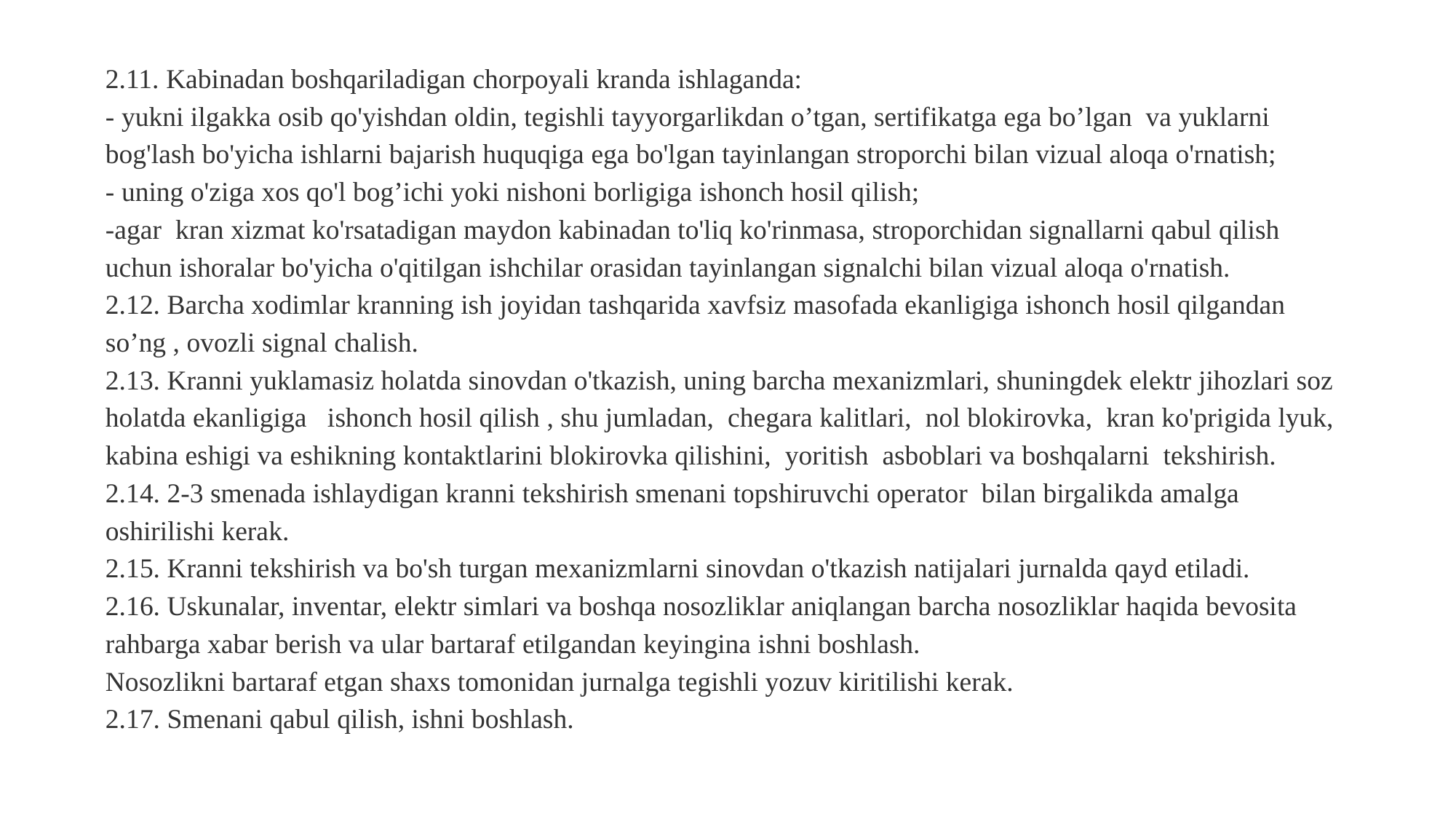

2.11. Kabinadan boshqariladigan chorpoyali kranda ishlaganda:
- yukni ilgakka osib qo'yishdan oldin, tegishli tayyorgarlikdan o’tgan, sertifikatga ega bo’lgan  va yuklarni bog'lash bo'yicha ishlarni bajarish huquqiga ega bo'lgan tayinlangan stroporchi bilan vizual aloqa o'rnatish;
- uning o'ziga xos qo'l bog’ichi yoki nishoni borligiga ishonch hosil qilish;
-agar  kran xizmat ko'rsatadigan maydon kabinadan to'liq ko'rinmasa, stroporchidan signallarni qabul qilish uchun ishoralar bo'yicha o'qitilgan ishchilar orasidan tayinlangan signalchi bilan vizual aloqa o'rnatish.
2.12. Barcha xodimlar kranning ish joyidan tashqarida xavfsiz masofada ekanligiga ishonch hosil qilgandan so’ng , ovozli signal chalish.
2.13. Kranni yuklamasiz holatda sinovdan o'tkazish, uning barcha mexanizmlari, shuningdek elektr jihozlari soz holatda ekanligiga   ishonch hosil qilish , shu jumladan,  chegara kalitlari,  nol blokirovka,  kran ko'prigida lyuk, kabina eshigi va eshikning kontaktlarini blokirovka qilishini,  yoritish  asboblari va boshqalarni  tekshirish.
2.14. 2-3 smenada ishlaydigan kranni tekshirish smenani topshiruvchi operator  bilan birgalikda amalga oshirilishi kerak.
2.15. Kranni tekshirish va bo'sh turgan mexanizmlarni sinovdan o'tkazish natijalari jurnalda qayd etiladi.
2.16. Uskunalar, inventar, elektr simlari va boshqa nosozliklar aniqlangan barcha nosozliklar haqida bevosita rahbarga xabar berish va ular bartaraf etilgandan keyingina ishni boshlash.
Nosozlikni bartaraf etgan shaxs tomonidan jurnalga tegishli yozuv kiritilishi kerak.
2.17. Smenani qabul qilish, ishni boshlash.